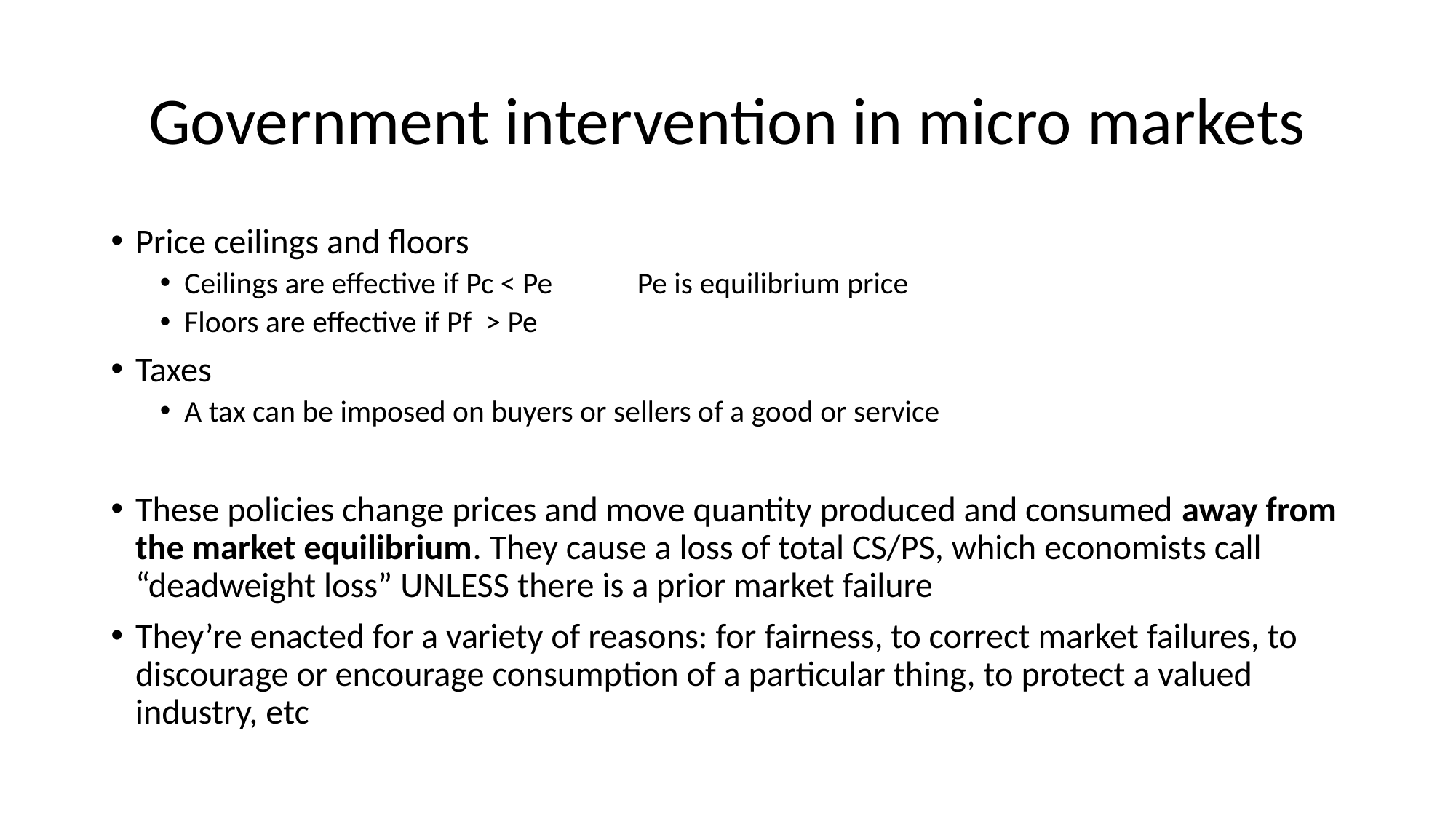

# Government intervention in micro markets
Price ceilings and floors
Ceilings are effective if Pc < Pe			Pe is equilibrium price
Floors are effective if Pf  > Pe
Taxes
A tax can be imposed on buyers or sellers of a good or service

These policies change prices and move quantity produced and consumed away from the market equilibrium. They cause a loss of total CS/PS, which economists call “deadweight loss” UNLESS there is a prior market failure
They’re enacted for a variety of reasons: for fairness, to correct market failures, to discourage or encourage consumption of a particular thing, to protect a valued industry, etc